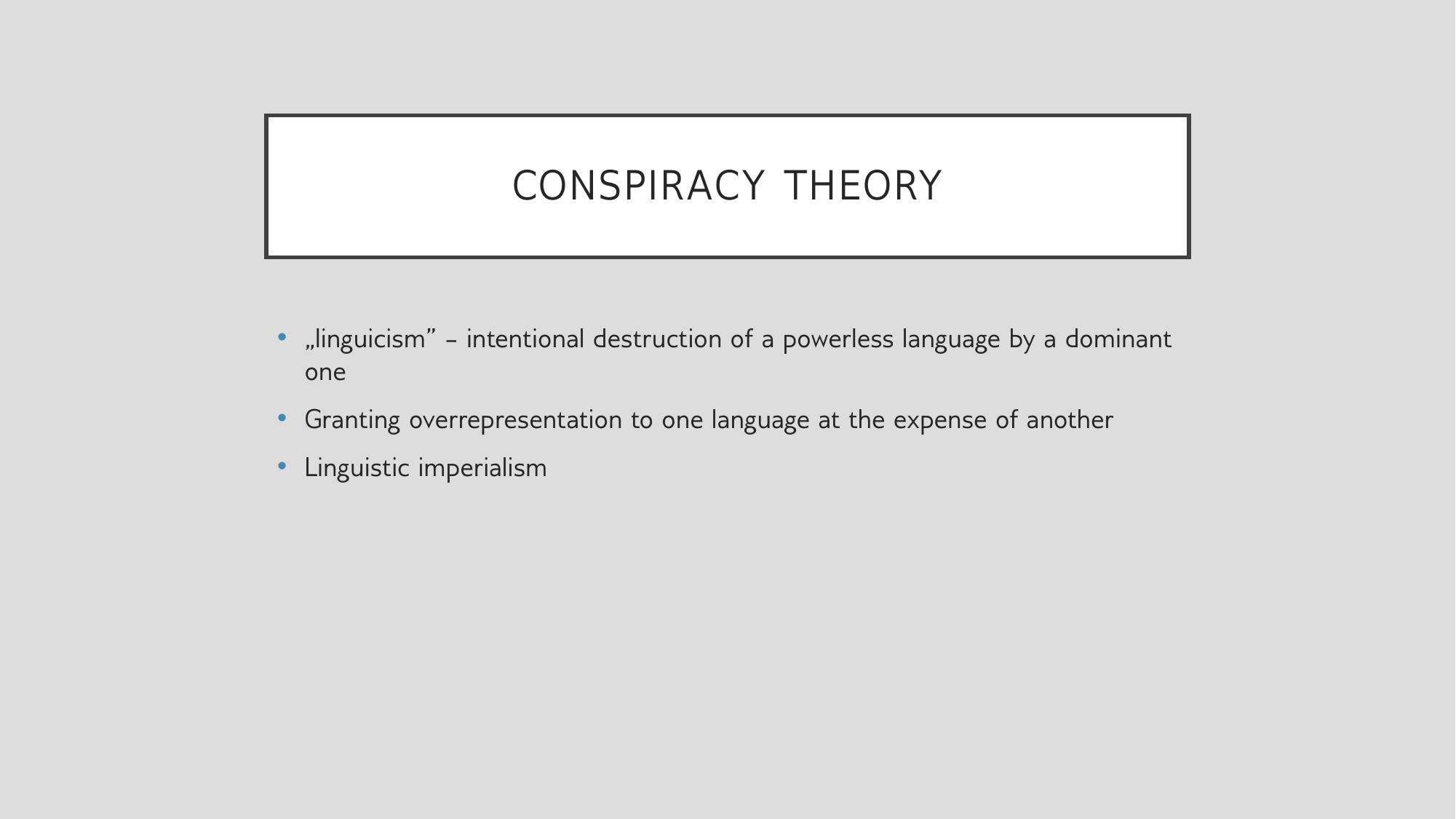

# Conspiracy theory
„linguicism” – intentional destruction of a powerless language by a dominant one
Granting overrepresentation to one language at the expense of another
Linguistic imperialism